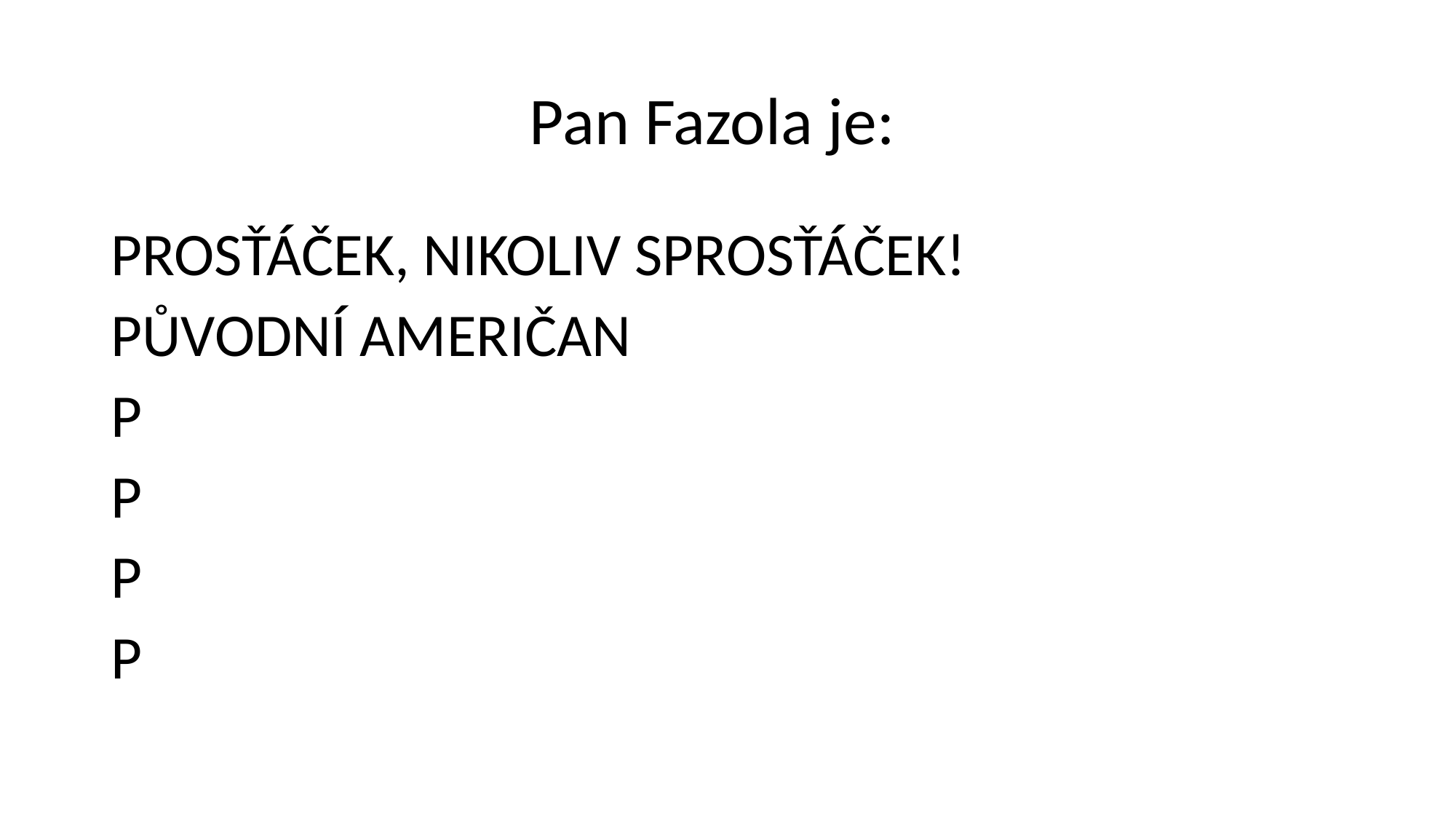

# Pan Fazola je:
PROSŤÁČEK, NIKOLIV SPROSŤÁČEK!
PŮVODNÍ AMERIČAN
P
P
P
P